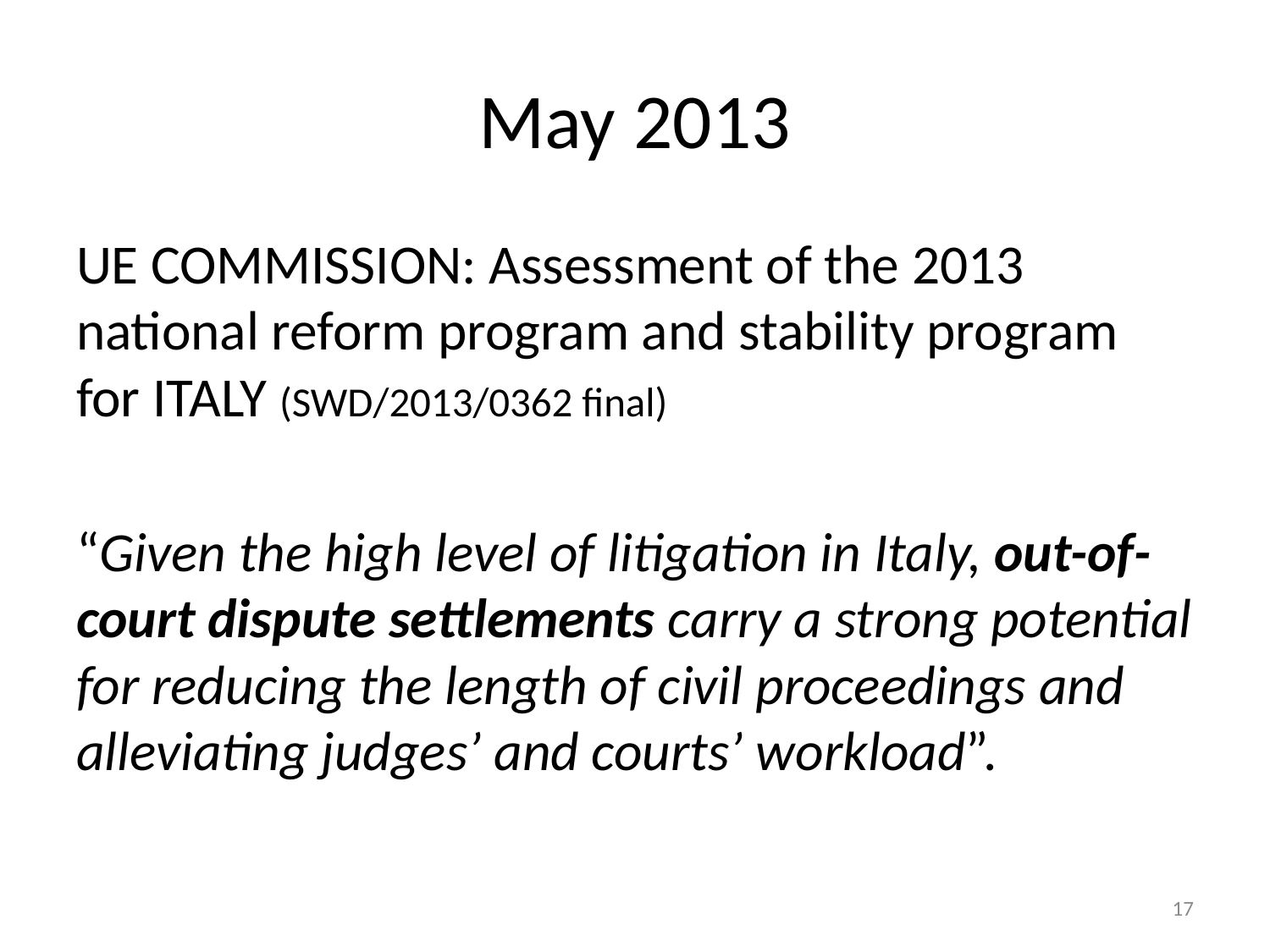

# May 2013
UE COMMISSION: Assessment of the 2013 national reform program and stability program for ITALY (SWD/2013/0362 final)

“Given the high level of litigation in Italy, out-of-court dispute settlements carry a strong potential for reducing the length of civil proceedings and alleviating judges’ and courts’ workload”.
17